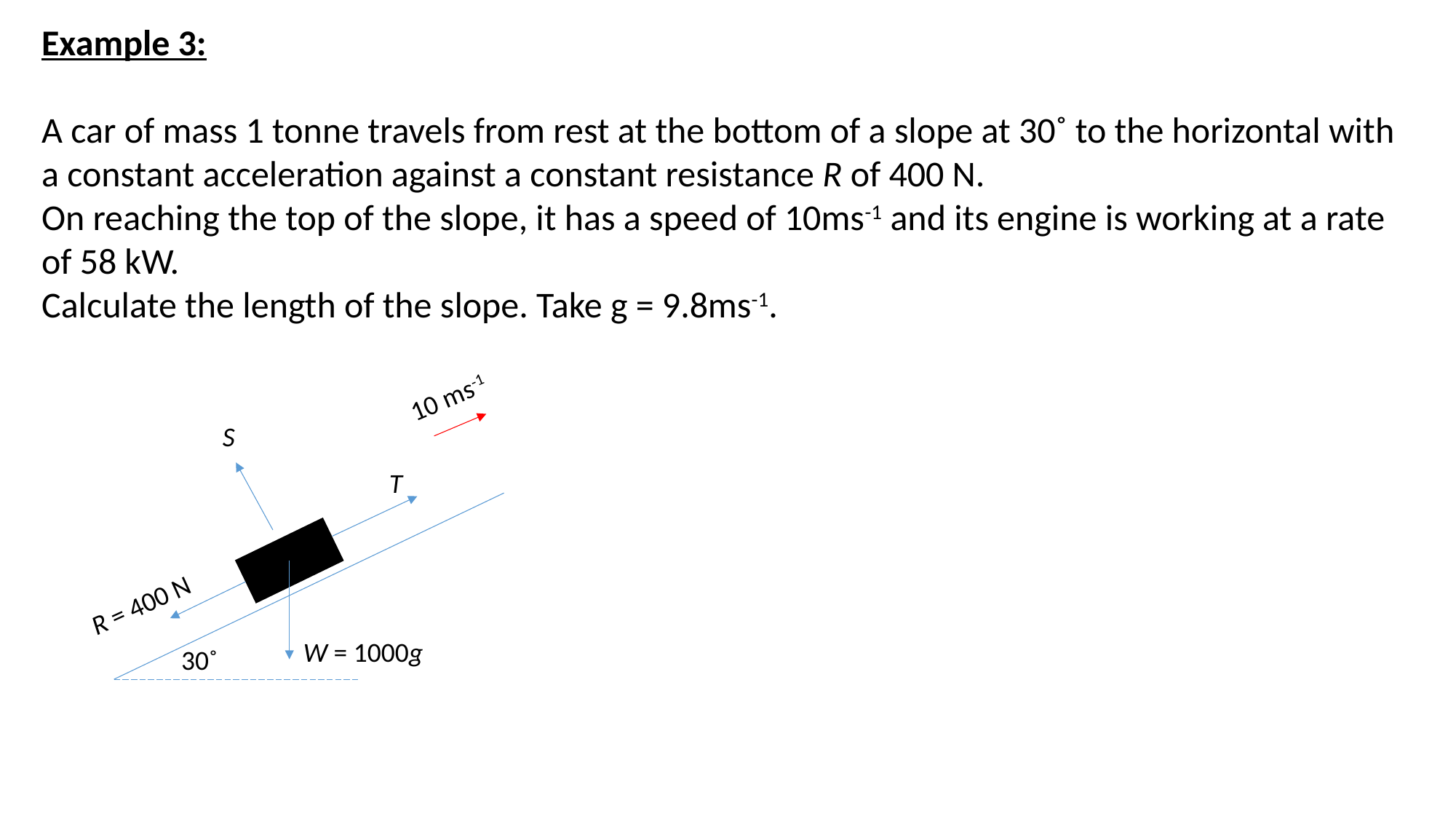

Example 3:

A car of mass 1 tonne travels from rest at the bottom of a slope at 30˚ to the horizontal with a constant acceleration against a constant resistance R of 400 N.
On reaching the top of the slope, it has a speed of 10ms-1 and its engine is working at a rate of 58 kW.
Calculate the length of the slope. Take g = 9.8ms-1.
10 ms-1
S
T

R = 400 N
W = 1000g
30˚